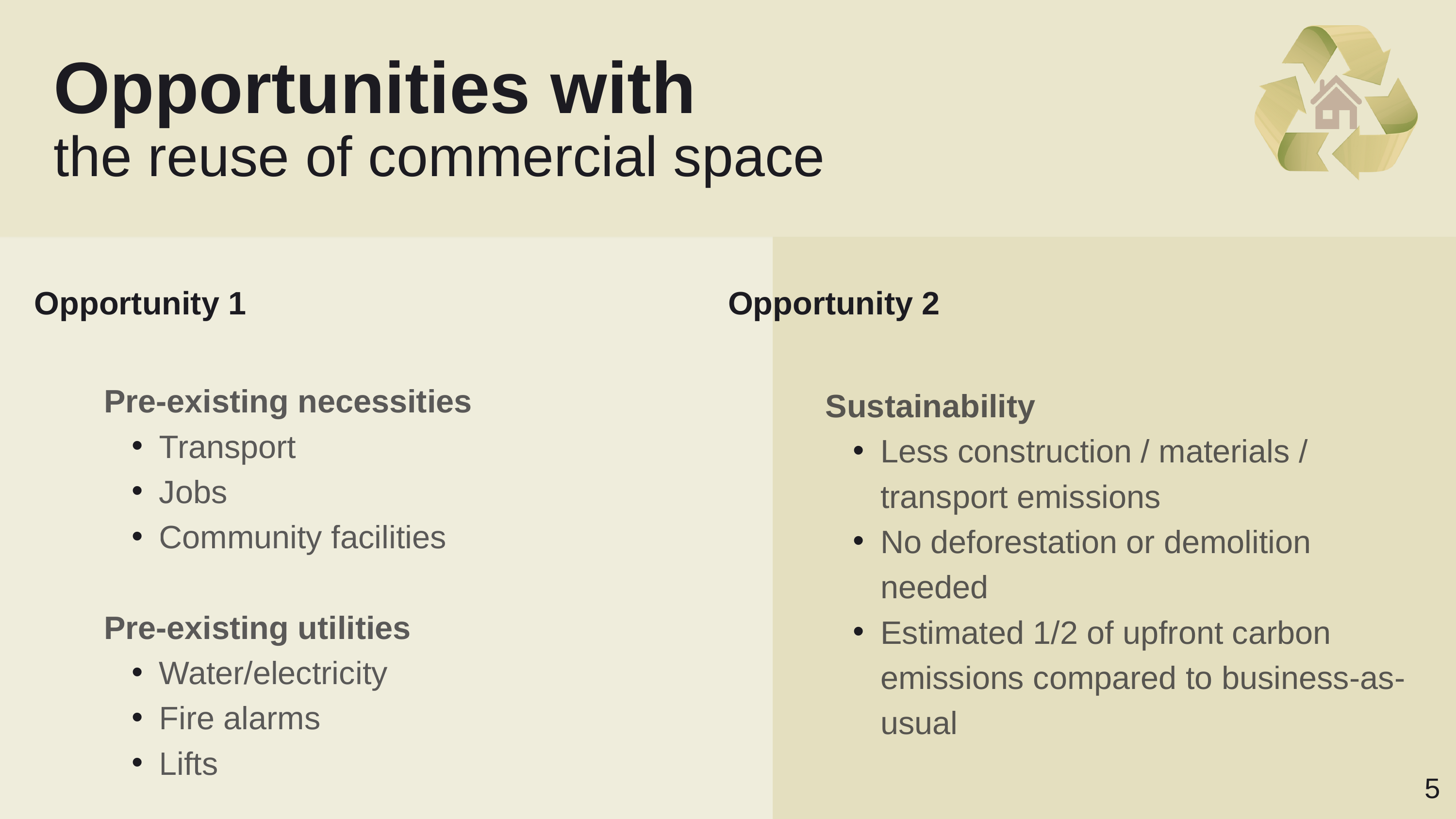

Opportunities with

the reuse of commercial space

Opportunity 1
Opportunity 2
Pre-existing necessities
Transport
Jobs
Community facilities

Pre-existing utilities
Water/electricity
Fire alarms
Lifts
Sustainability
Less construction / materials / transport emissions
No deforestation or demolition needed
Estimated 1/2 of upfront carbon emissions compared to business-as-usual
5